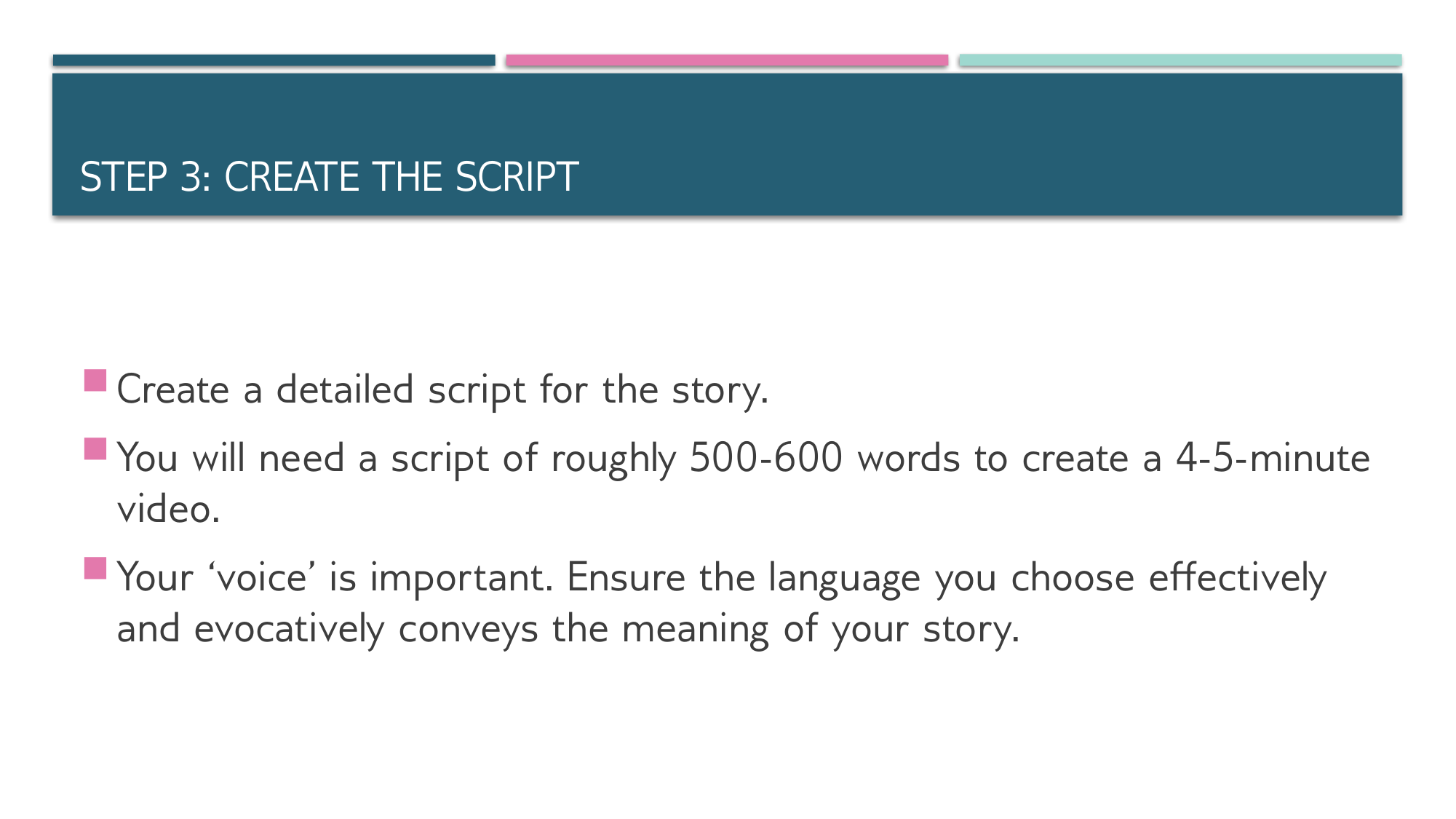

# Step 3: Create the script

Create a detailed script for the story.
You will need a script of roughly 500-600 words to create a 4-5-minute video.
Your ‘voice’ is important. Ensure the language you choose effectively and evocatively conveys the meaning of your story.